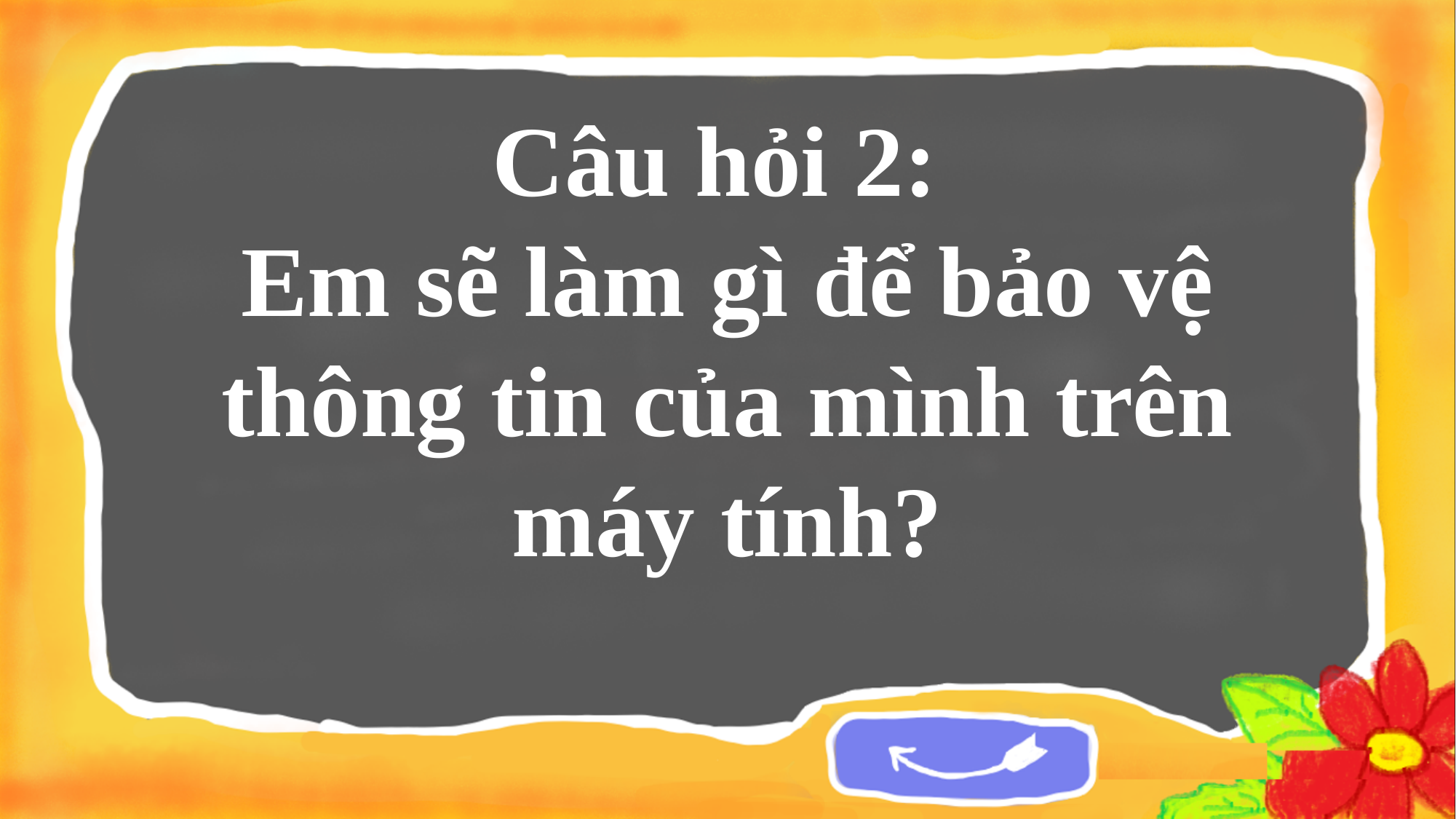

Câu hỏi 2:
Em sẽ làm gì để bảo vệ thông tin của mình trên máy tính?